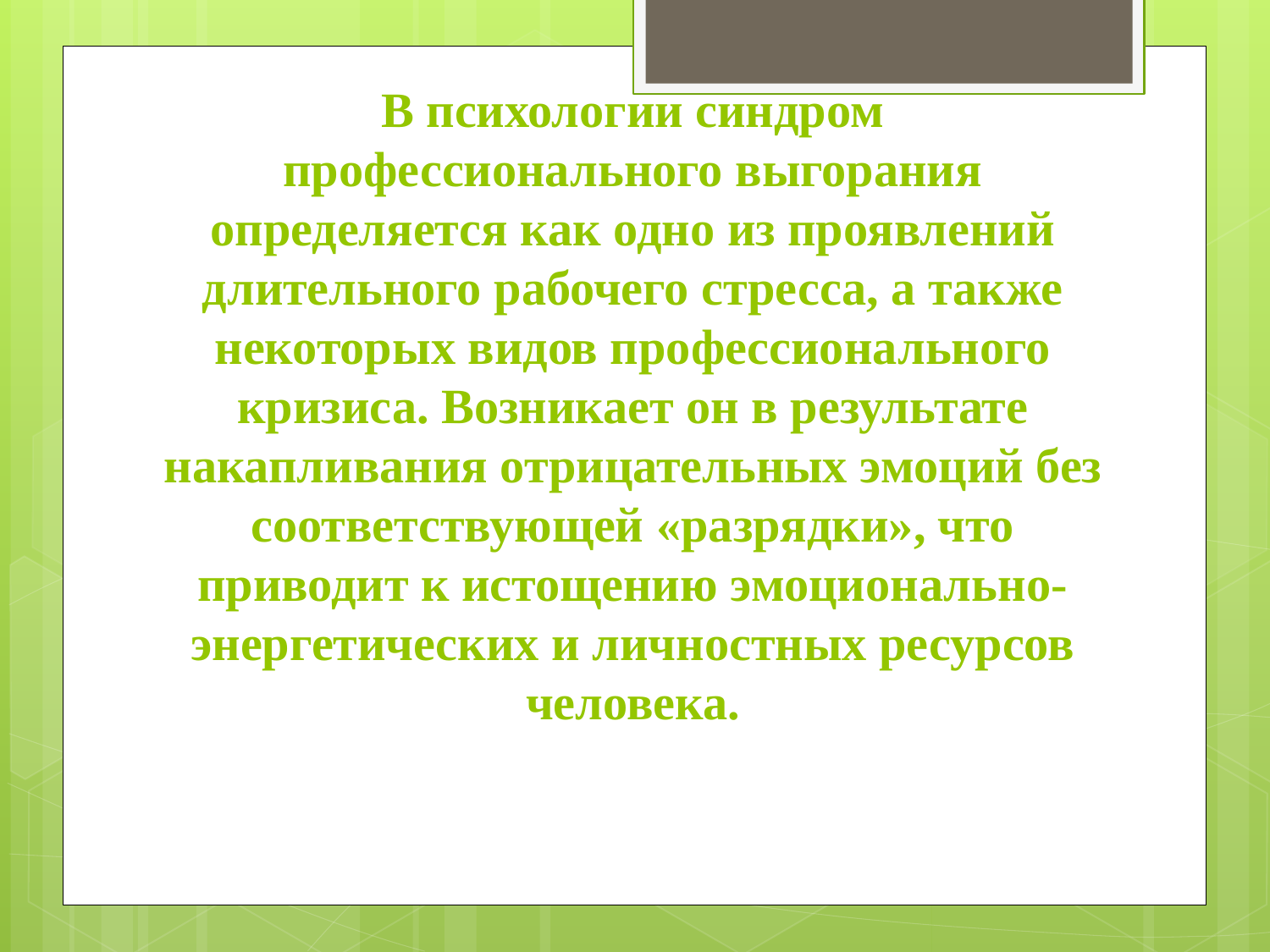

# В психологии синдром профессионального выгорания определяется как одно из проявлений длительного рабочего стресса, а также некоторых видов профессионального кризиса. Возникает он в результате накапливания отрицательных эмоций без соответствующей «разрядки», что приводит к истощению эмоционально-энергетических и личностных ресурсов человека.